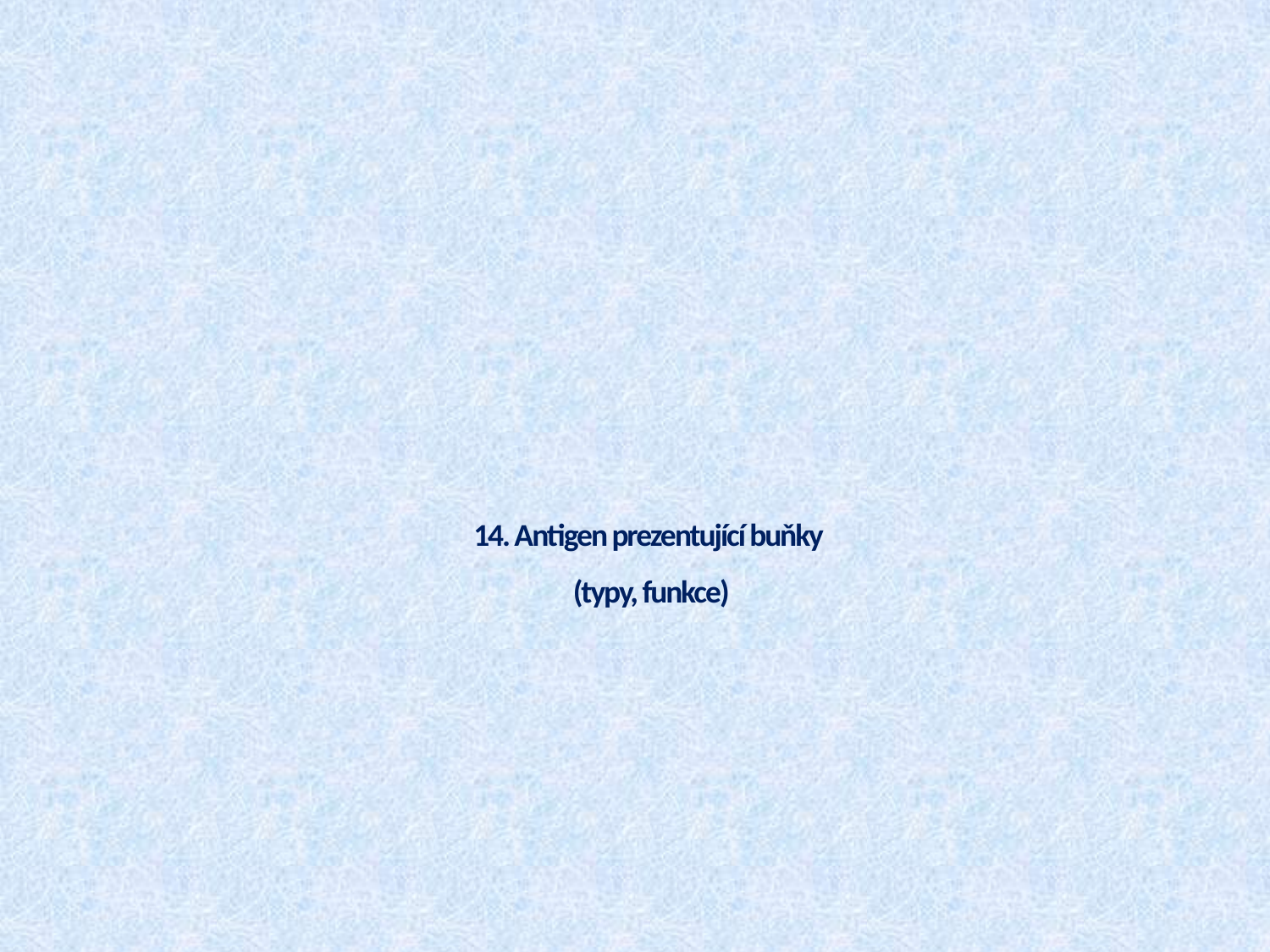

# 14. Antigen prezentující buňky (typy, funkce)